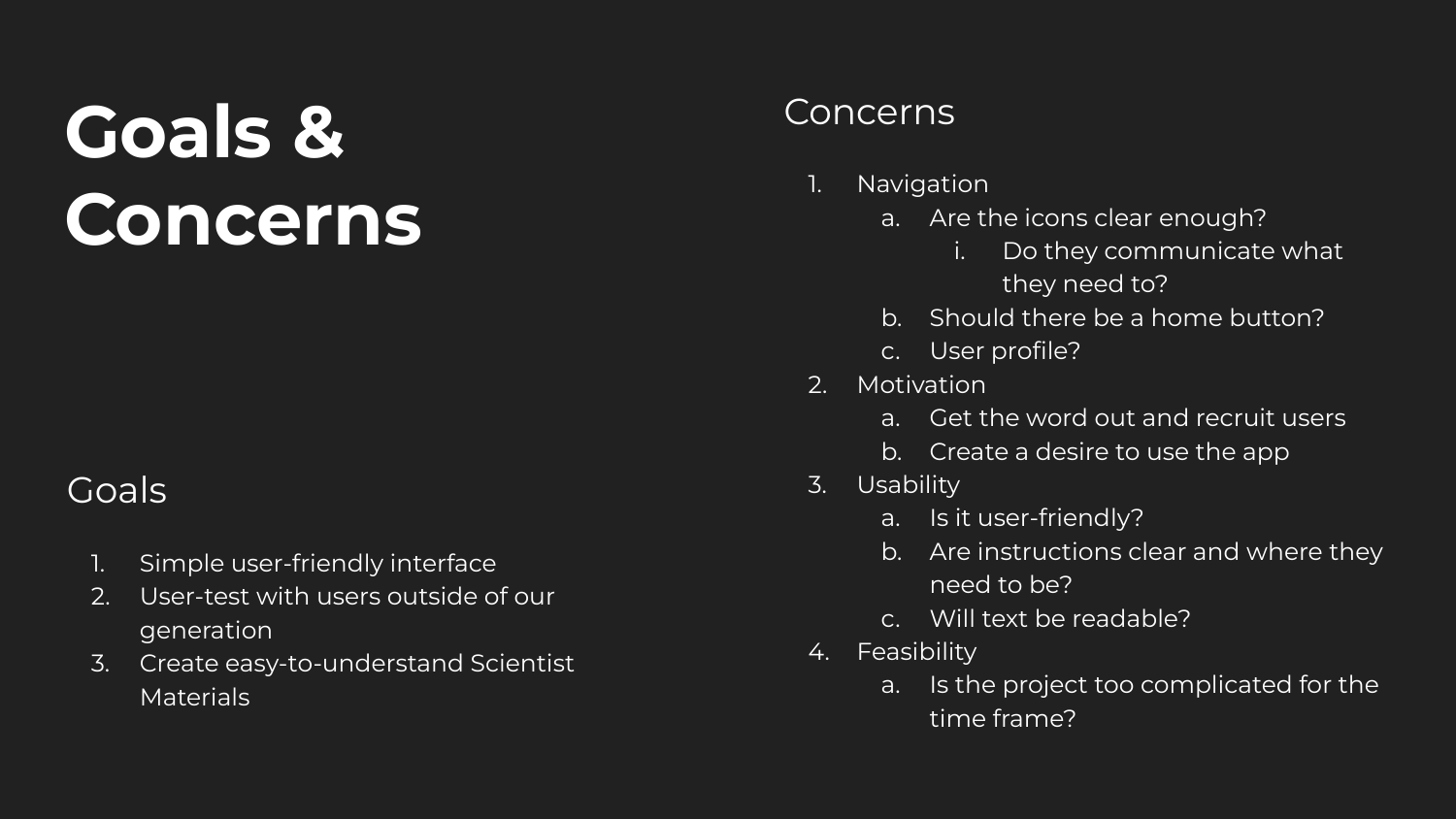

Concerns
Navigation
Are the icons clear enough?
Do they communicate what they need to?
Should there be a home button?
User profile?
Motivation
Get the word out and recruit users
Create a desire to use the app
Usability
Is it user-friendly?
Are instructions clear and where they need to be?
Will text be readable?
Feasibility
Is the project too complicated for the time frame?

# Goals & Concerns

Goals
Simple user-friendly interface
User-test with users outside of our generation
Create easy-to-understand Scientist Materials